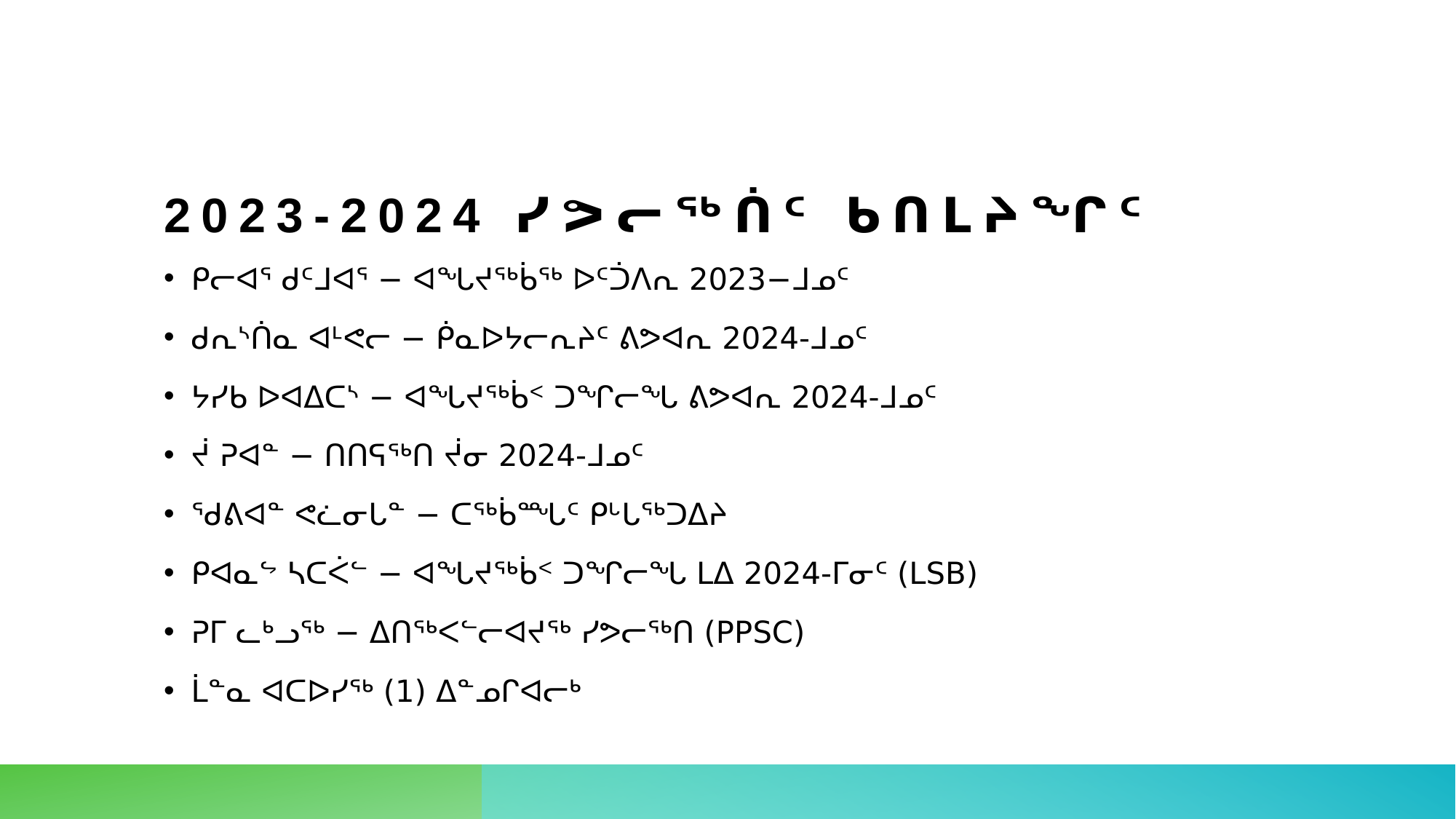

# 2023-2024 ᓯᕗᓕᖅᑏᑦ ᑲᑎᒪᔨᖏᑦ
ᑭᓕᐊᕐ ᑯᑦᒧᐊᕐ − ᐊᖓᔪᖅᑳᖅ ᐅᑦᑑᐱᕆ 2023−ᒧᓄᑦ
ᑯᕆᔅᑏᓇ ᐊᒻᕙᓕ − ᑮᓇᐅᔭᓕᕆᔨᑦ ᕕᕗᐊᕆ 2024-ᒧᓄᑦ
ᔭᓯᑲ ᐅᐊᐃᑕᔅ − ᐊᖓᔪᖅᑳᑉ ᑐᖏᓕᖓ ᕕᕗᐊᕆ 2024-ᒧᓄᑦ
ᔫ ᕈᐊᓐ − ᑎᑎᕋᖅᑎ ᔫᓂ 2024-ᒧᓄᑦ
ᖁᕕᐊᓐ ᕙᓛᓂᒐᓐ − ᑕᖅᑳᙵᑦ ᑭᒡᒐᖅᑐᐃᔨ
ᑭᐊᓇᖦ ᓴᑕᐹᓪ − ᐊᖓᔪᖅᑳᑉ ᑐᖏᓕᖓ ᒪᐃ 2024-ᒥᓂᑦ (LSB)
ᕈᒥ ᓚᒃᓗᕐᒃ − ᐃᑎᖅᐸᓪᓕᐊᔪᖅ ᓯᕗᓕᖅᑎ (PPSC)
ᒫᓐᓇ ᐊᑕᐅᓯᖅ (1) ᐃᓐᓄᒋᐊᓕᒃ